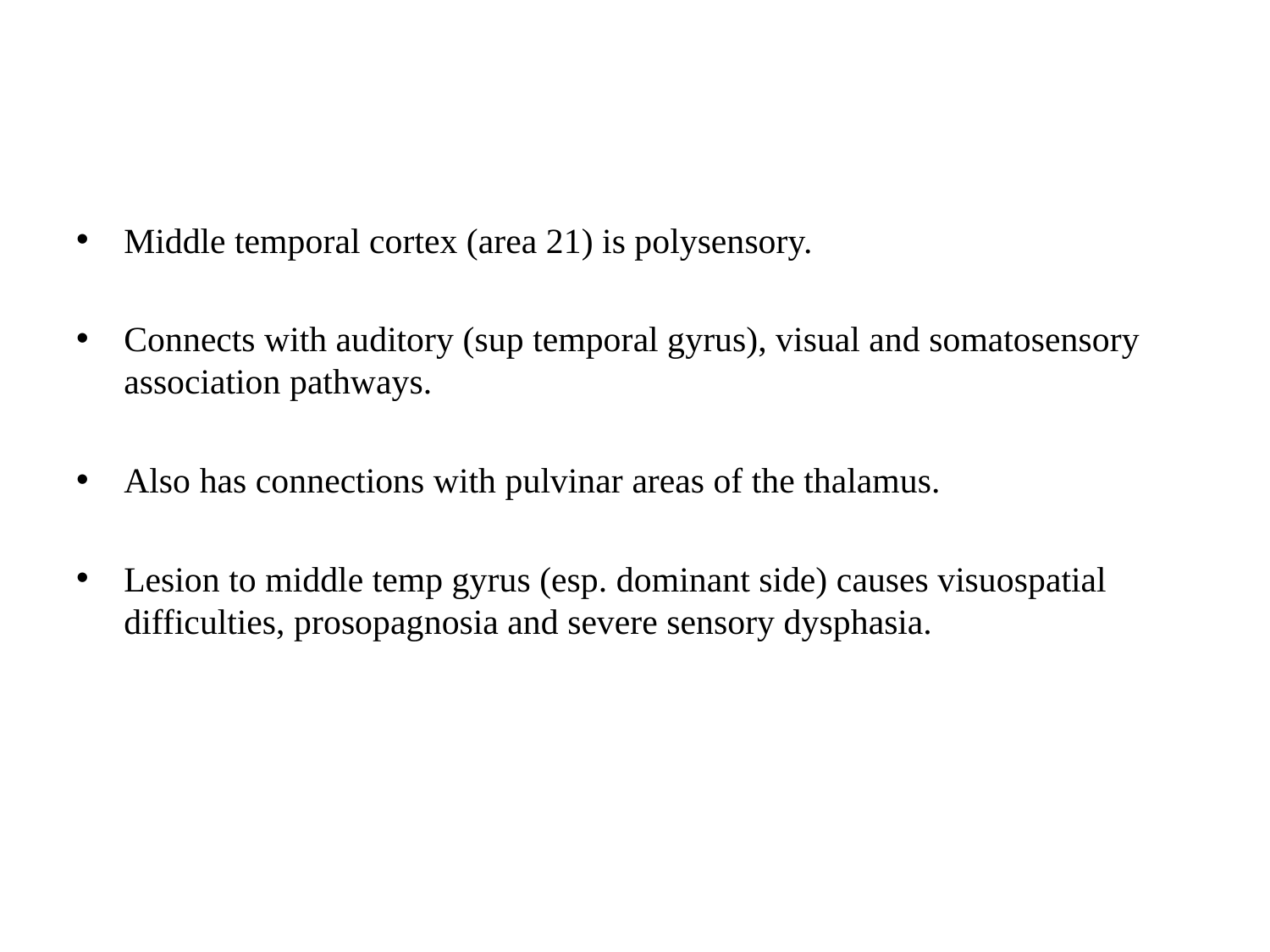

#
Middle temporal cortex (area 21) is polysensory.

Connects with auditory (sup temporal gyrus), visual and somatosensory association pathways.

Also has connections with pulvinar areas of the thalamus.

Lesion to middle temp gyrus (esp. dominant side) causes visuospatial difficulties, prosopagnosia and severe sensory dysphasia.